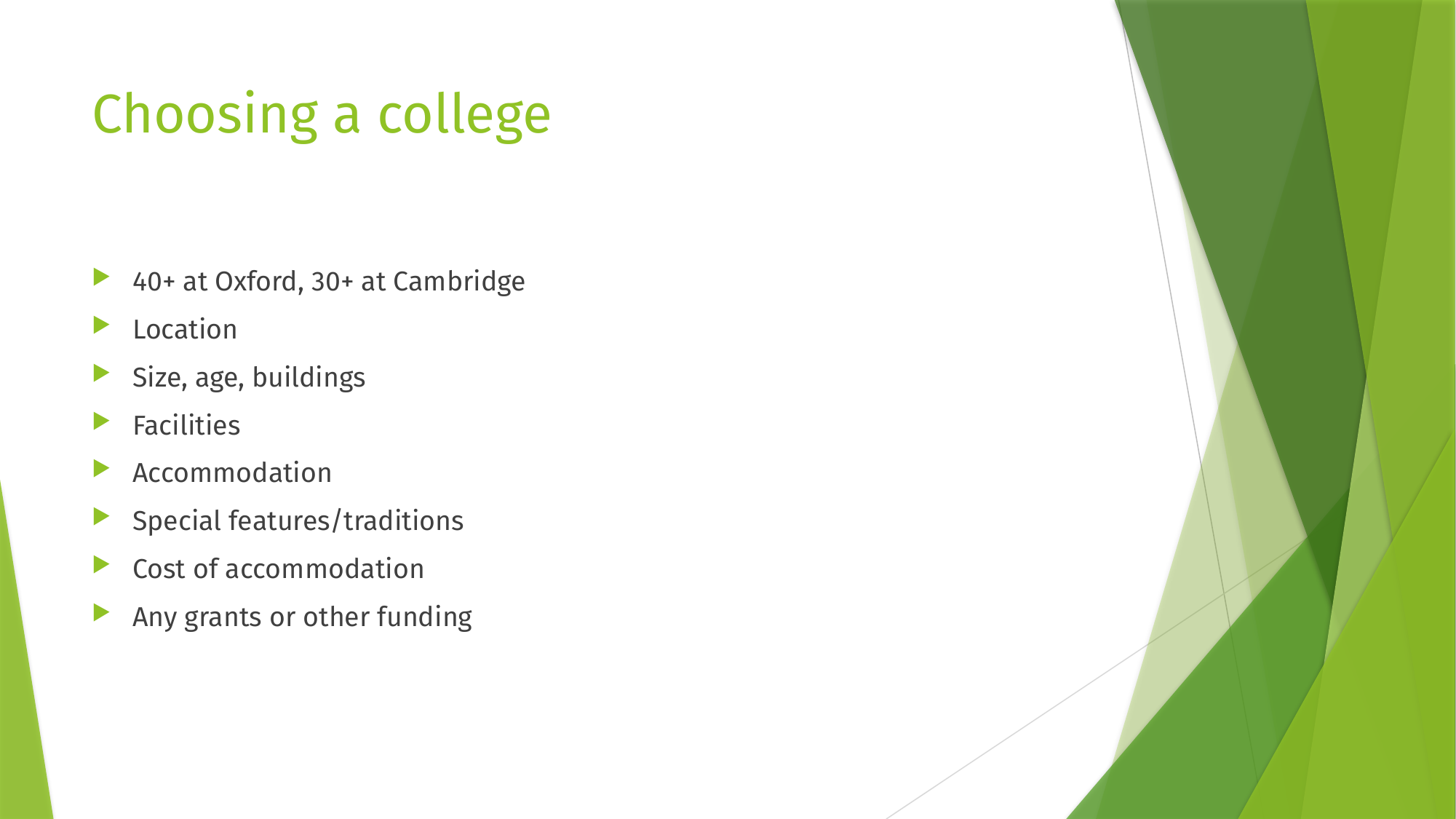

# Choosing a college
40+ at Oxford, 30+ at Cambridge
Location
Size, age, buildings
Facilities
Accommodation
Special features/traditions
Cost of accommodation
Any grants or other funding